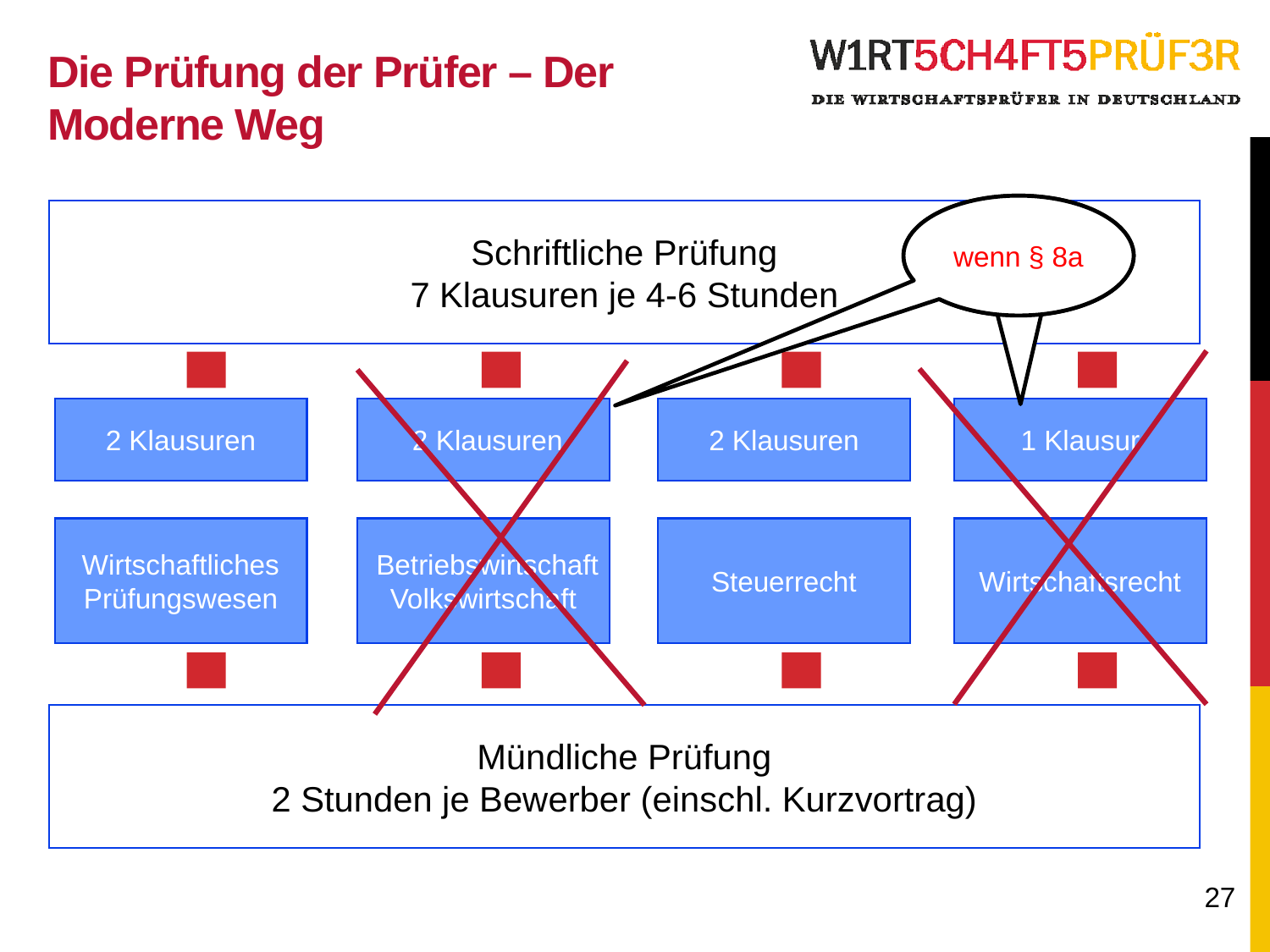

# Die Prüfung der Prüfer – Der Moderne Weg
wenn § 8a
wenn § 8a
Schriftliche Prüfung
7 Klausuren je 4-6 Stunden

2 Klausuren
 2 Klausuren
2 Klausuren
1 Klausur
 Wirtschaftliches
Prüfungswesen
 Betriebswirtschaft
Volkswirtschaft
Steuerrecht
Wirtschaftsrecht

Mündliche Prüfung
2 Stunden je Bewerber (einschl. Kurzvortrag)